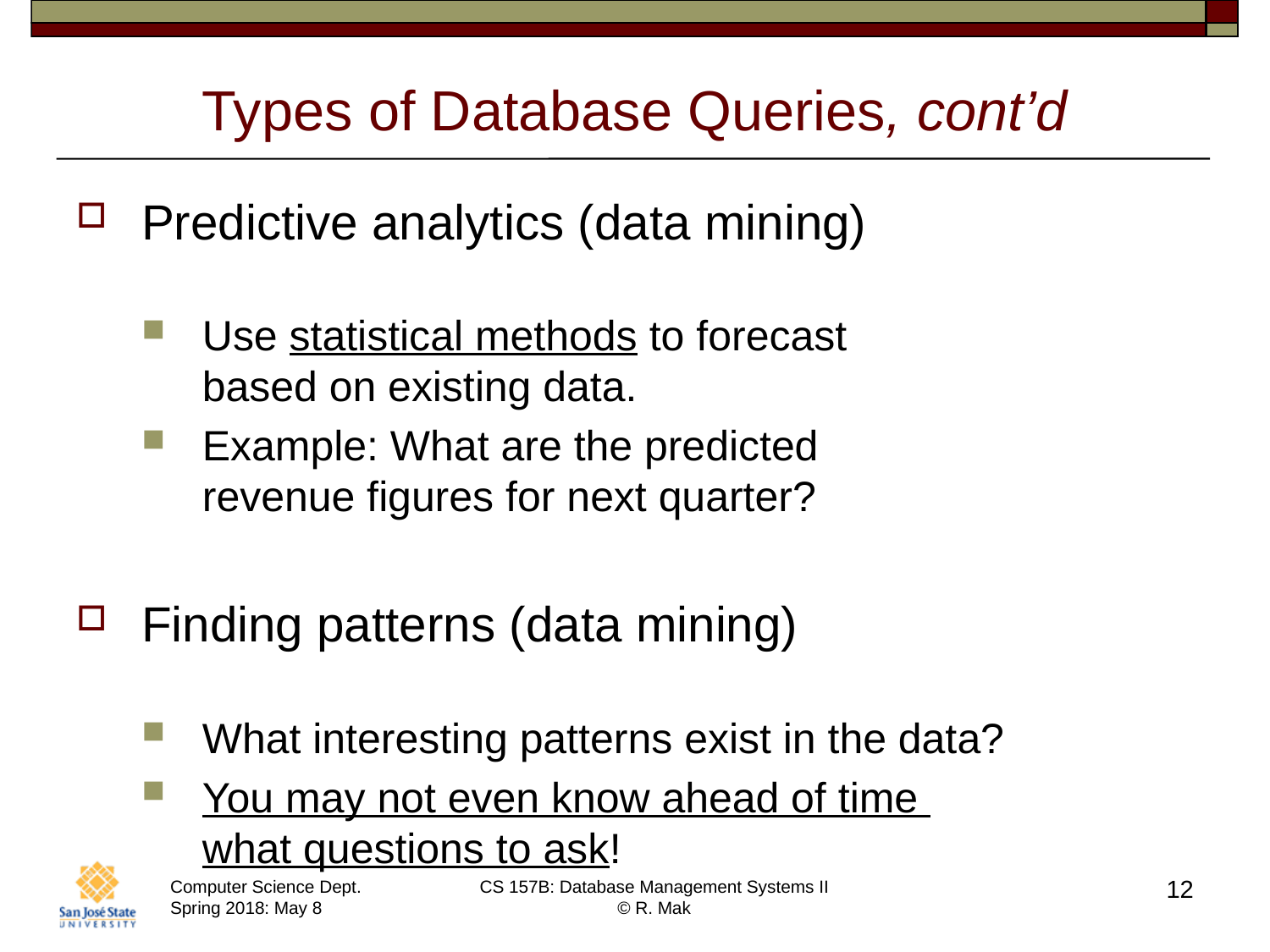

# Types of Database Queries, cont’d
Predictive analytics (data mining)

Use statistical methods to forecast
based on existing data.
Example: What are the predicted
revenue figures for next quarter?

Finding patterns (data mining)

What interesting patterns exist in the data?
You may not even know ahead of time
what questions to ask!
12